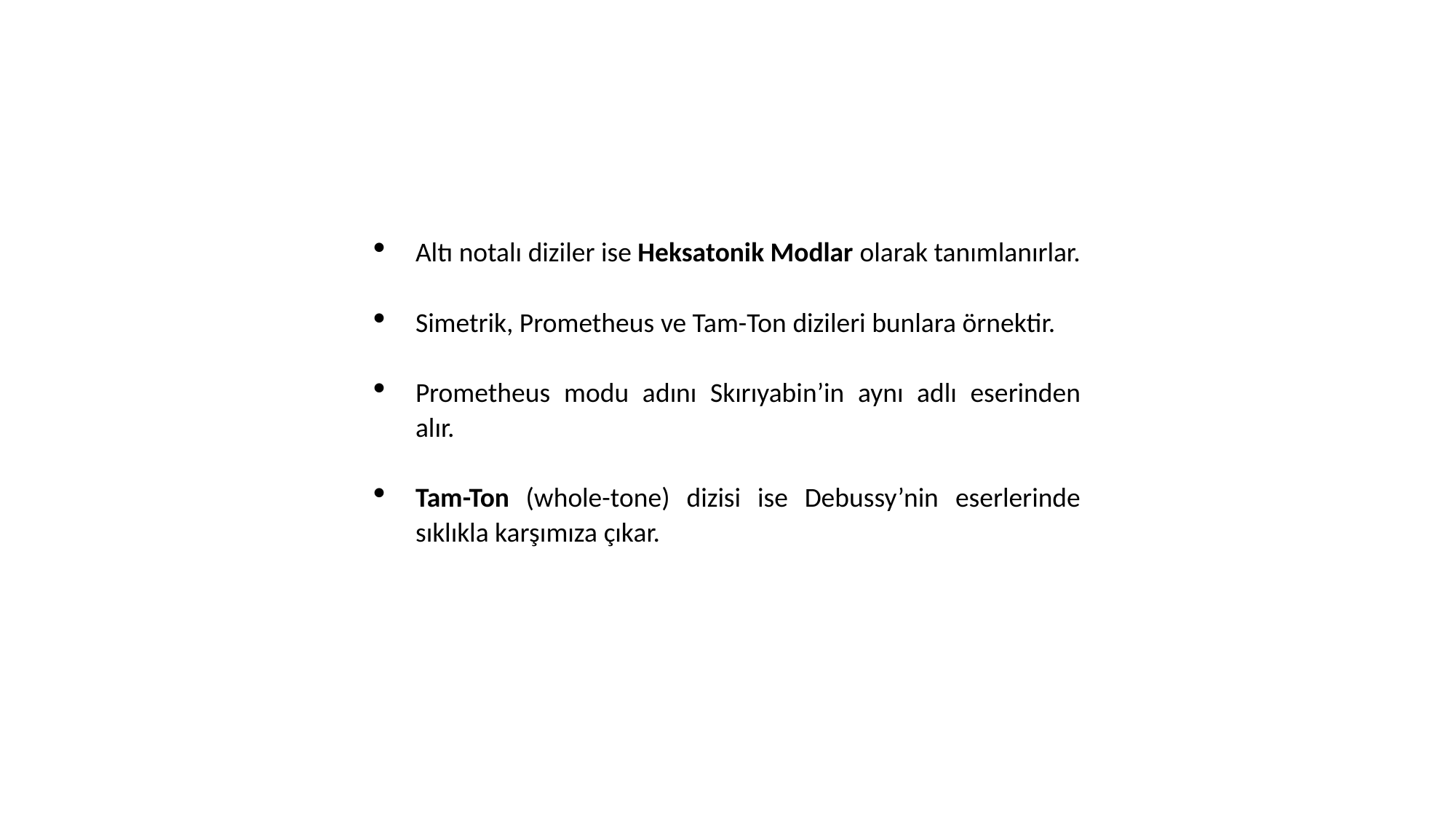

Altı notalı diziler ise Heksatonik Modlar olarak tanımlanırlar.

Simetrik, Prometheus ve Tam-Ton dizileri bunlara örnektir.

Prometheus modu adını Skırıyabin’in aynı adlı eserinden alır.

Tam-Ton (whole-tone) dizisi ise Debussy’nin eserlerinde sıklıkla karşımıza çıkar.